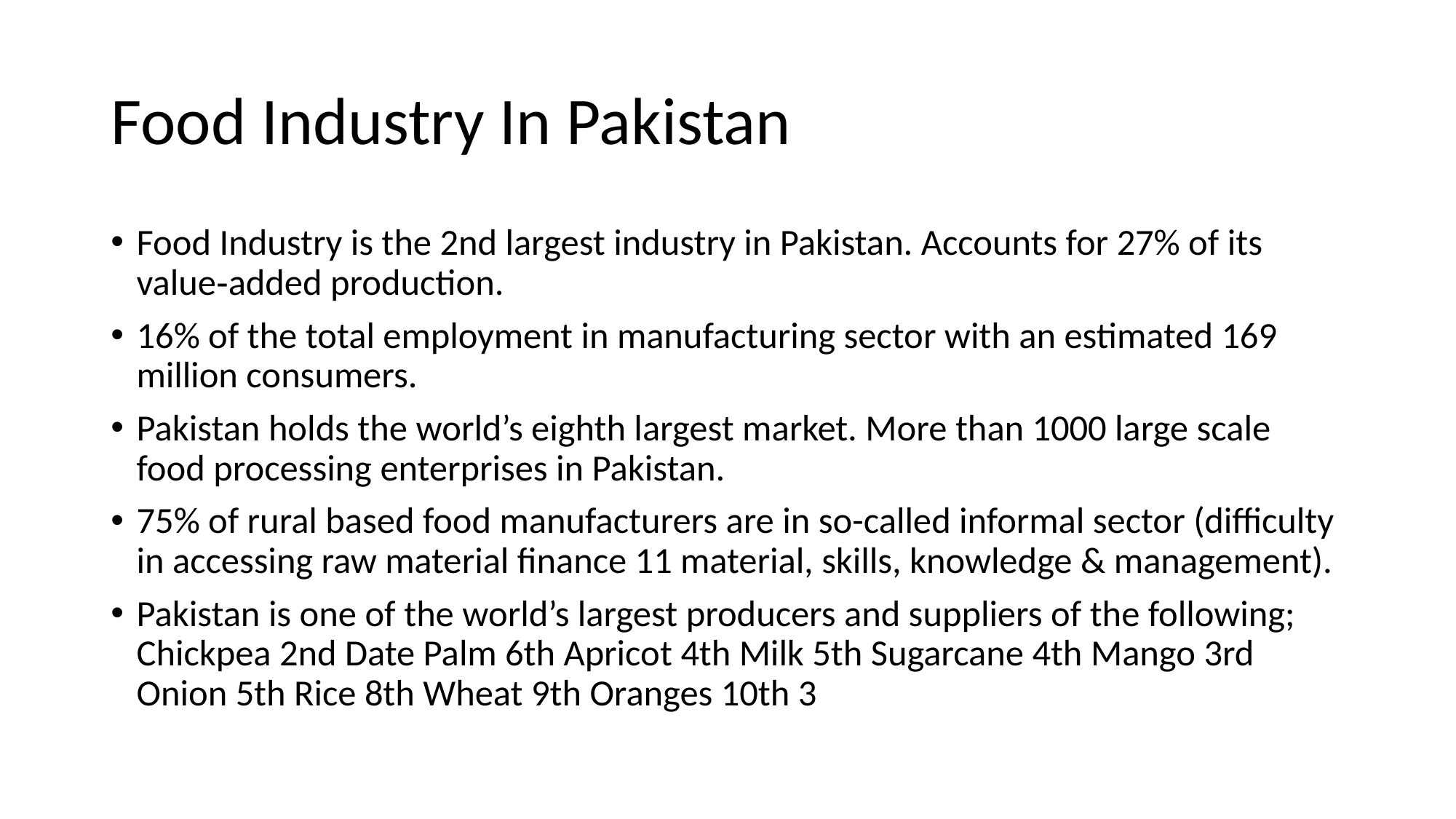

# Food Industry In Pakistan
Food Industry is the 2nd largest industry in Pakistan. Accounts for 27% of its value‐added production.
16% of the total employment in manufacturing sector with an estimated 169 million consumers.
Pakistan holds the world’s eighth largest market. More than 1000 large scale food processing enterprises in Pakistan.
75% of rural based food manufacturers are in so-called informal sector (difficulty in accessing raw material finance 11 material, skills, knowledge & management).
Pakistan is one of the world’s largest producers and suppliers of the following; Chickpea 2nd Date Palm 6th Apricot 4th Milk 5th Sugarcane 4th Mango 3rd Onion 5th Rice 8th Wheat 9th Oranges 10th 3